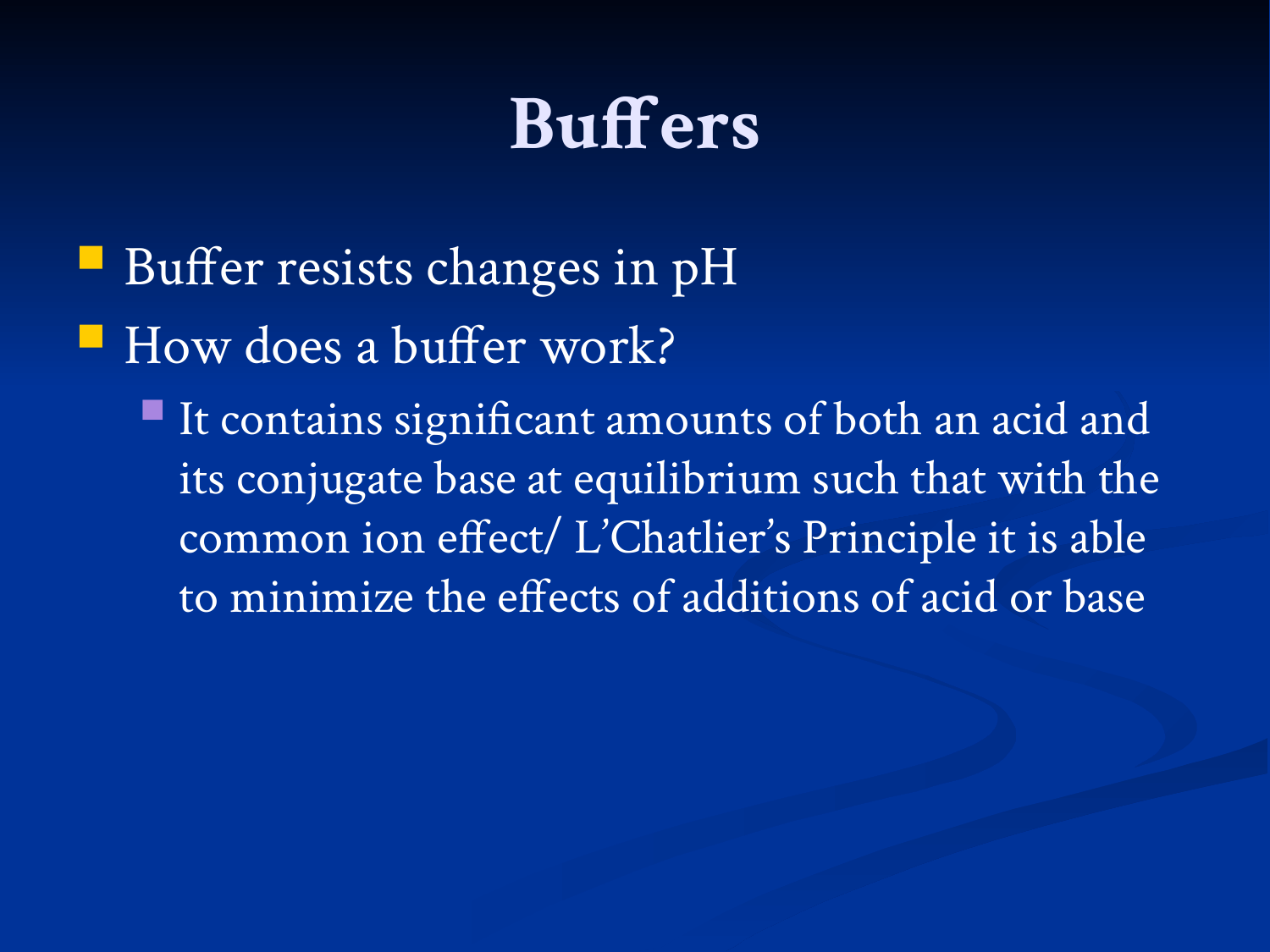

# Buffers
Buffer resists changes in pH
How does a buffer work?
It contains significant amounts of both an acid and its conjugate base at equilibrium such that with the common ion effect/ L’Chatlier’s Principle it is able to minimize the effects of additions of acid or base